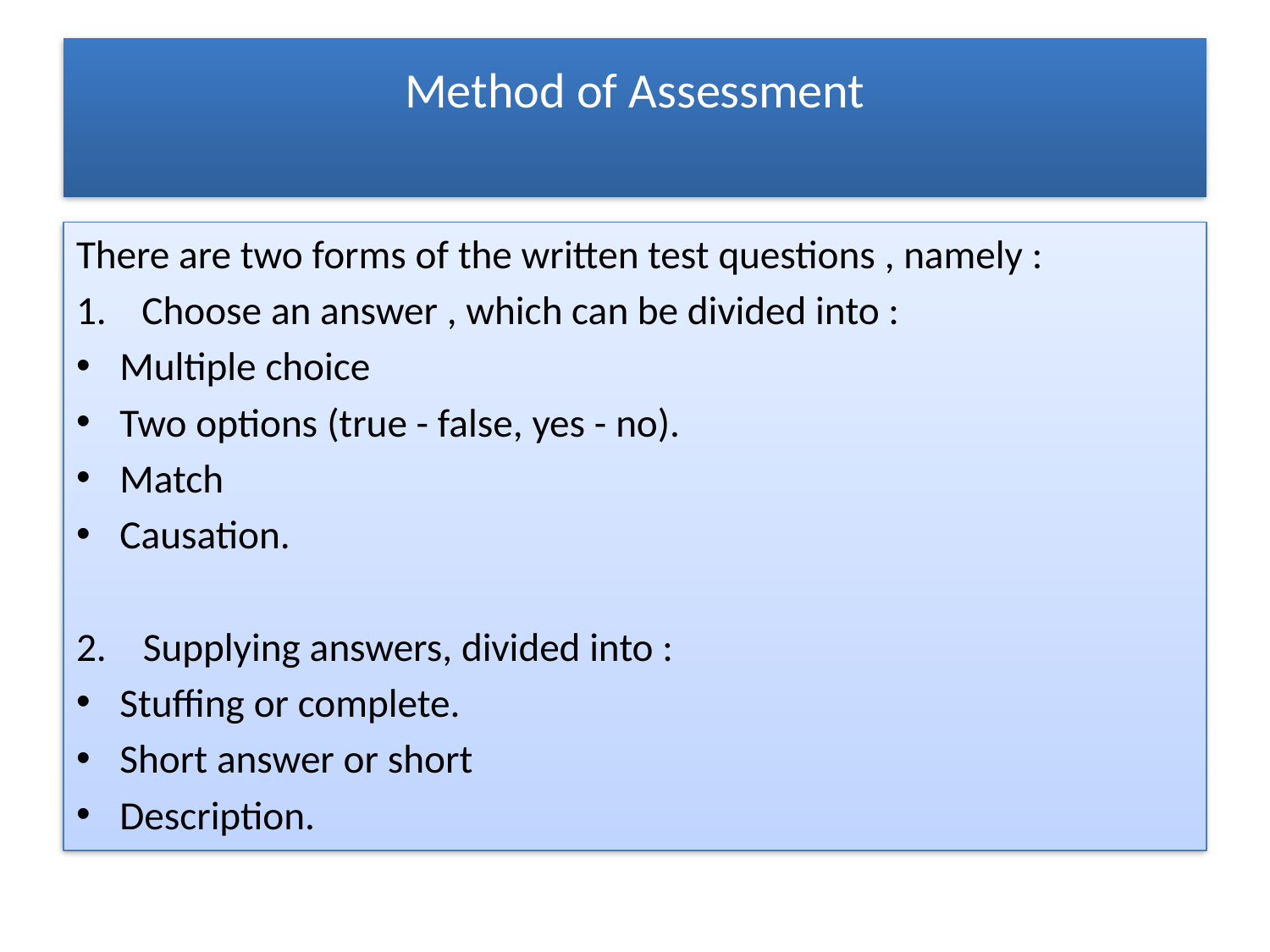

# Method of Assessment
There are two forms of the written test questions , namely :
Choose an answer , which can be divided into :
Multiple choice
Two options (true - false, yes - no).
Match
Causation.

2.    Supplying answers, divided into :
Stuffing or complete.
Short answer or short
Description.